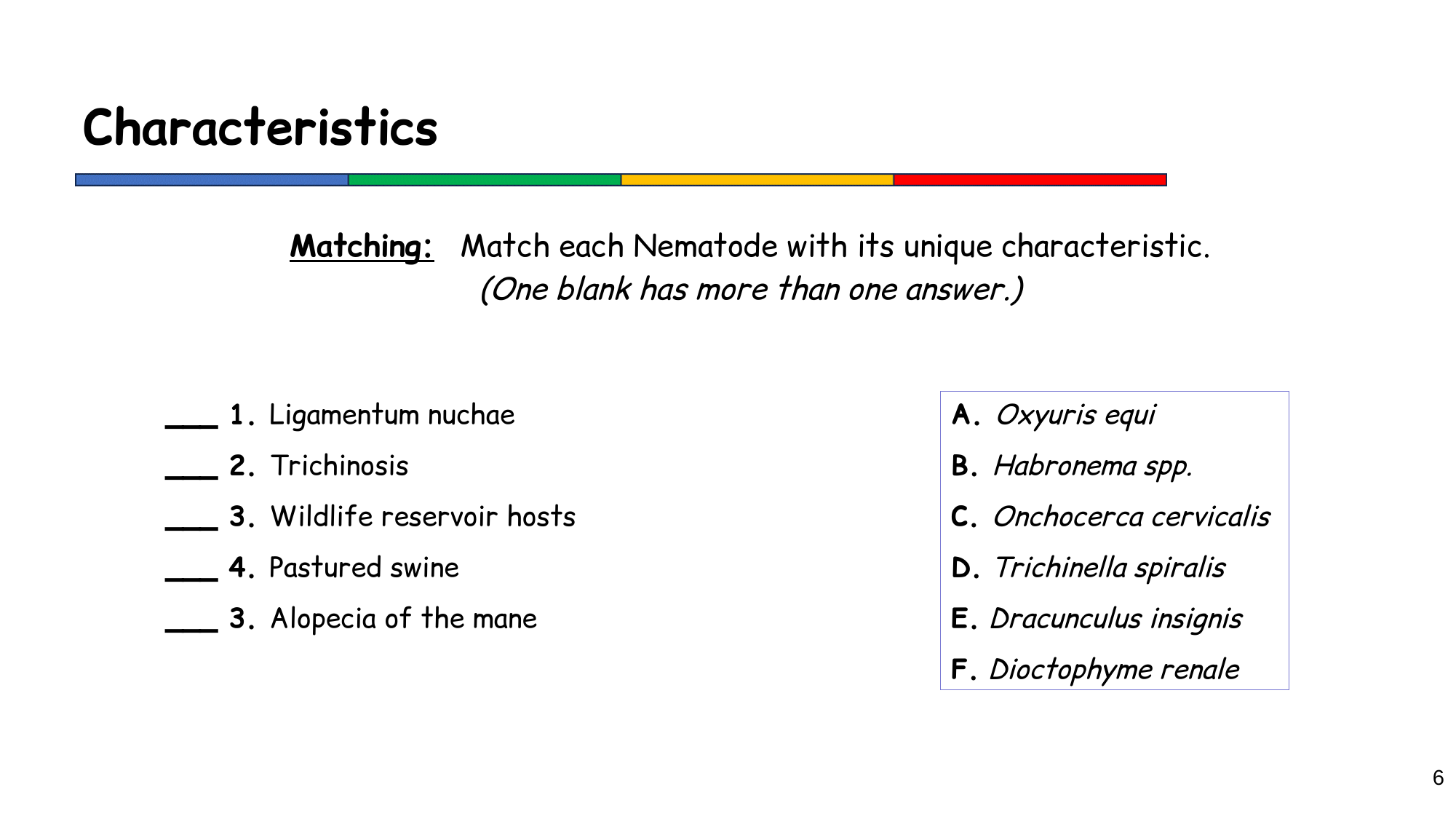

# Characteristics
Matching:  Match each Nematode with its unique characteristic.
(One blank has more than one answer.)

___ 1. Ligamentum nuchae

___ 2. Trichinosis

___ 3. Wildlife reservoir hosts

___ 4. Pastured swine

___ 3. Alopecia of the mane

A. Oxyuris equi

B. Habronema spp.

C. Onchocerca cervicalis

D. Trichinella spiralis

E. Dracunculus insignis

F. Dioctophyme renale
6